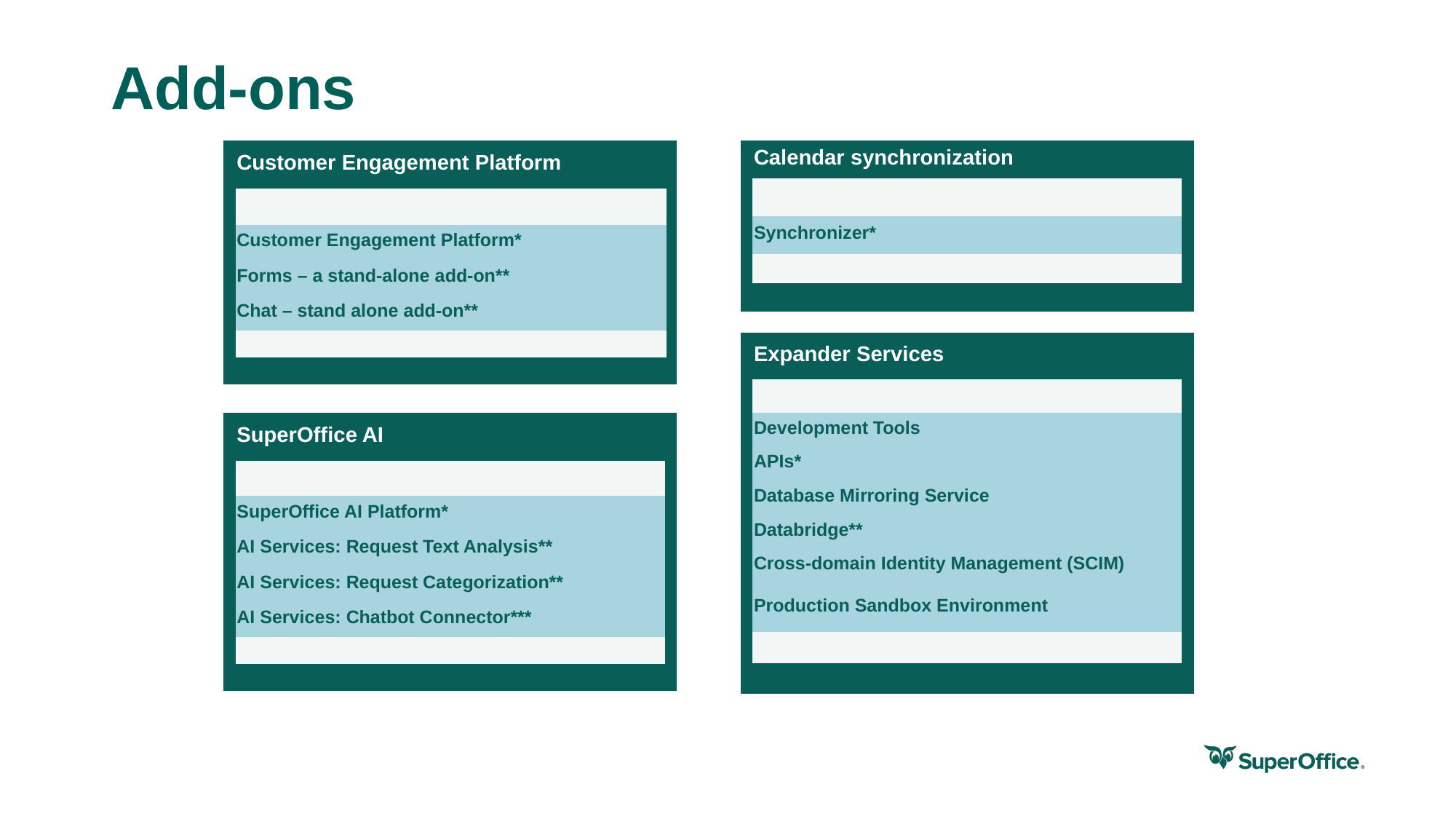

# Add-ons
|  | Customer Engagement Platform |  |
| --- | --- | --- |
|  |  |  |
|  | Customer Engagement Platform\* |  |
|  | Forms – a stand-alone add-on\*\* |  |
|  | Chat – stand alone add-on\*\* |  |
|  |  |  |
|  |  |  |
|  | Calendar synchronization |  |
| --- | --- | --- |
|  |  |  |
|  | Synchronizer\* |  |
|  |  |  |
|  |  |  |
|  | Expander Services |  |
| --- | --- | --- |
|  |  |  |
|  | Development Tools |  |
|  | APIs\* |  |
|  | Database Mirroring Service |  |
|  | Databridge\*\* |  |
|  | Cross-domain Identity Management (SCIM) |  |
|  | Production Sandbox Environment |  |
|  |  |  |
|  |  |  |
|  | SuperOffice AI |  |
| --- | --- | --- |
|  |  |  |
|  | SuperOffice AI Platform\* |  |
|  | AI Services: Request Text Analysis\*\* |  |
|  | AI Services: Request Categorization\*\* |  |
|  | AI Services: Chatbot Connector\*\*\* |  |
|  |  |  |
|  |  |  |